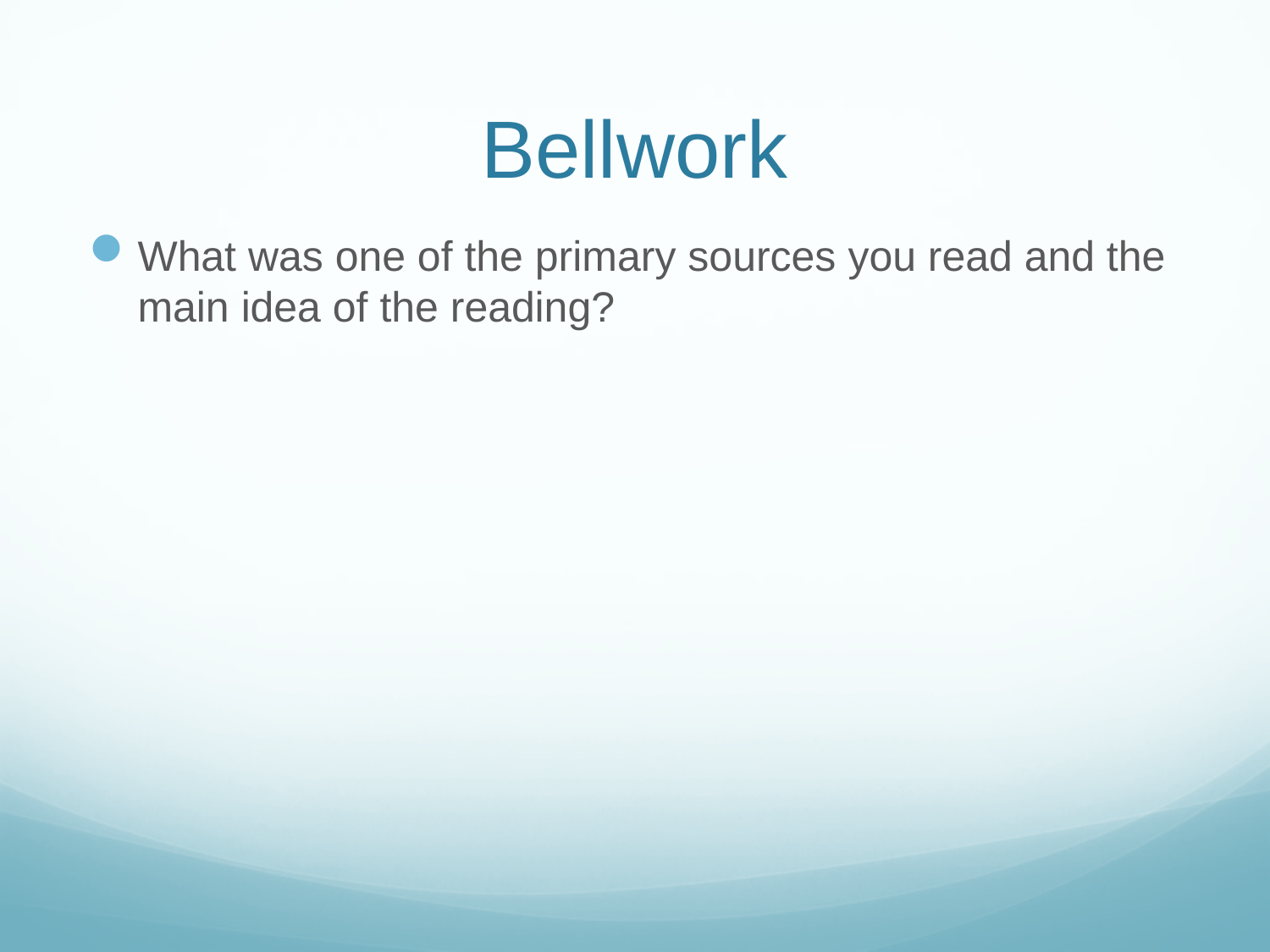

# Bellwork
What was one of the primary sources you read and the main idea of the reading?